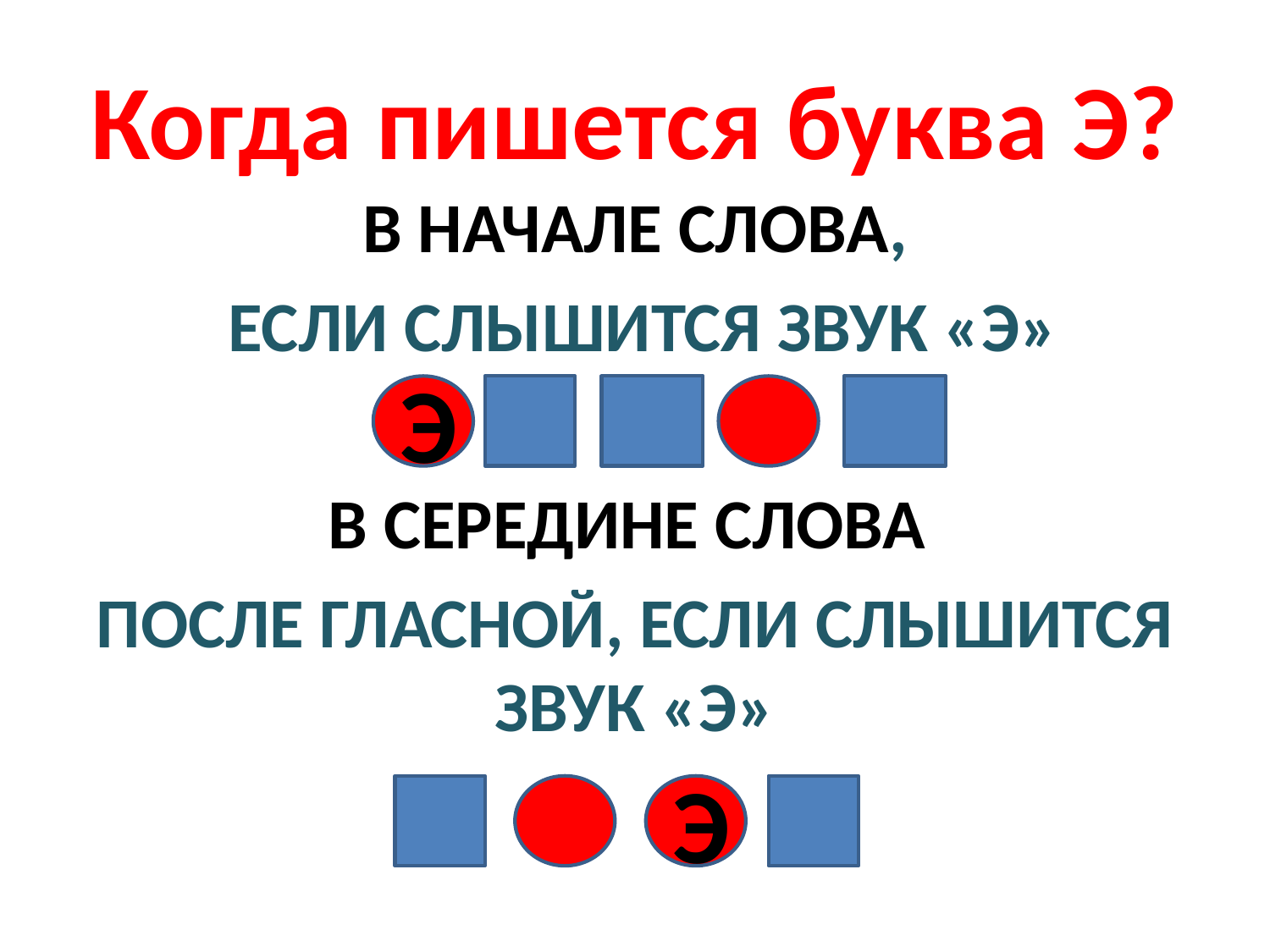

# Когда пишется буква Э?
В НАЧАЛЕ СЛОВА,
 ЕСЛИ СЛЫШИТСЯ ЗВУК «Э»

В СЕРЕДИНЕ СЛОВА
ПОСЛЕ ГЛАСНОЙ, ЕСЛИ СЛЫШИТСЯ ЗВУК «Э»
Э

Э